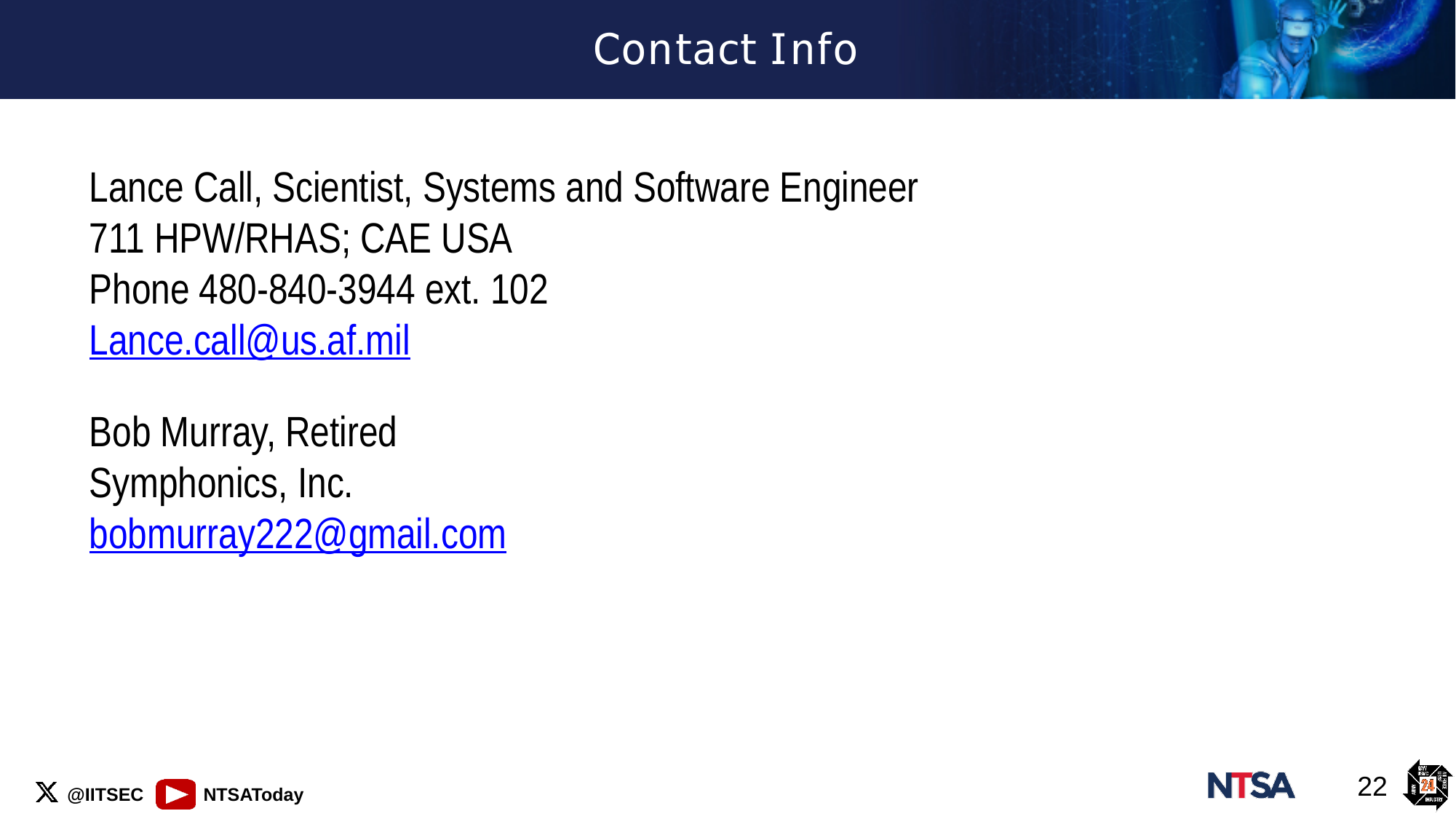

# Contact Info
Lance Call, Scientist, Systems and Software Engineer
711 HPW/RHAS; CAE USA
Phone 480-840-3944 ext. 102
Lance.call@us.af.mil

Bob Murray, Retired
Symphonics, Inc.
bobmurray222@gmail.com

22